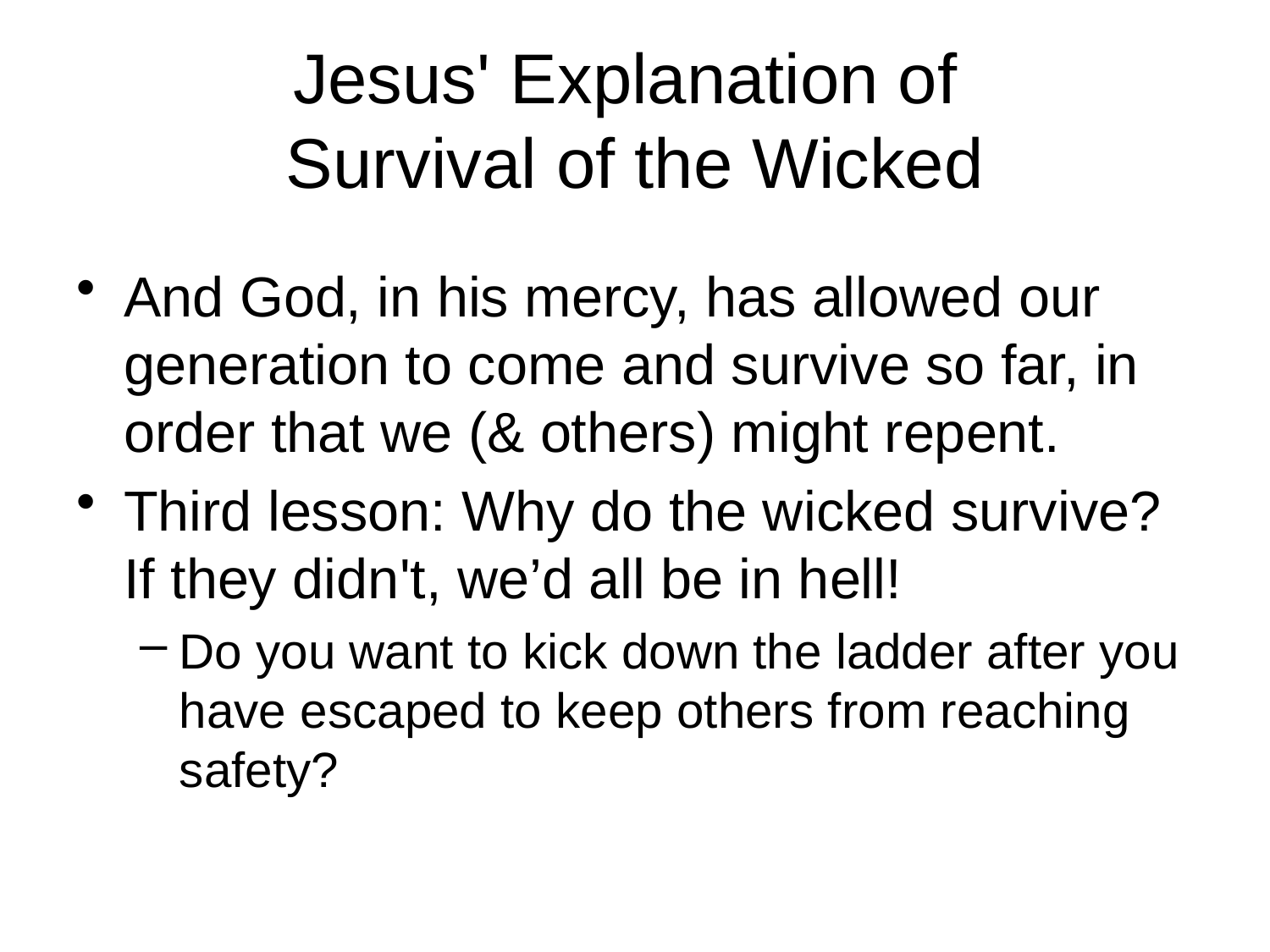

# Jesus' Explanation of Survival of the Wicked
And God, in his mercy, has allowed our generation to come and survive so far, in order that we (& others) might repent.
Third lesson: Why do the wicked survive?  If they didn't, we’d all be in hell!
Do you want to kick down the ladder after you have escaped to keep others from reaching safety?